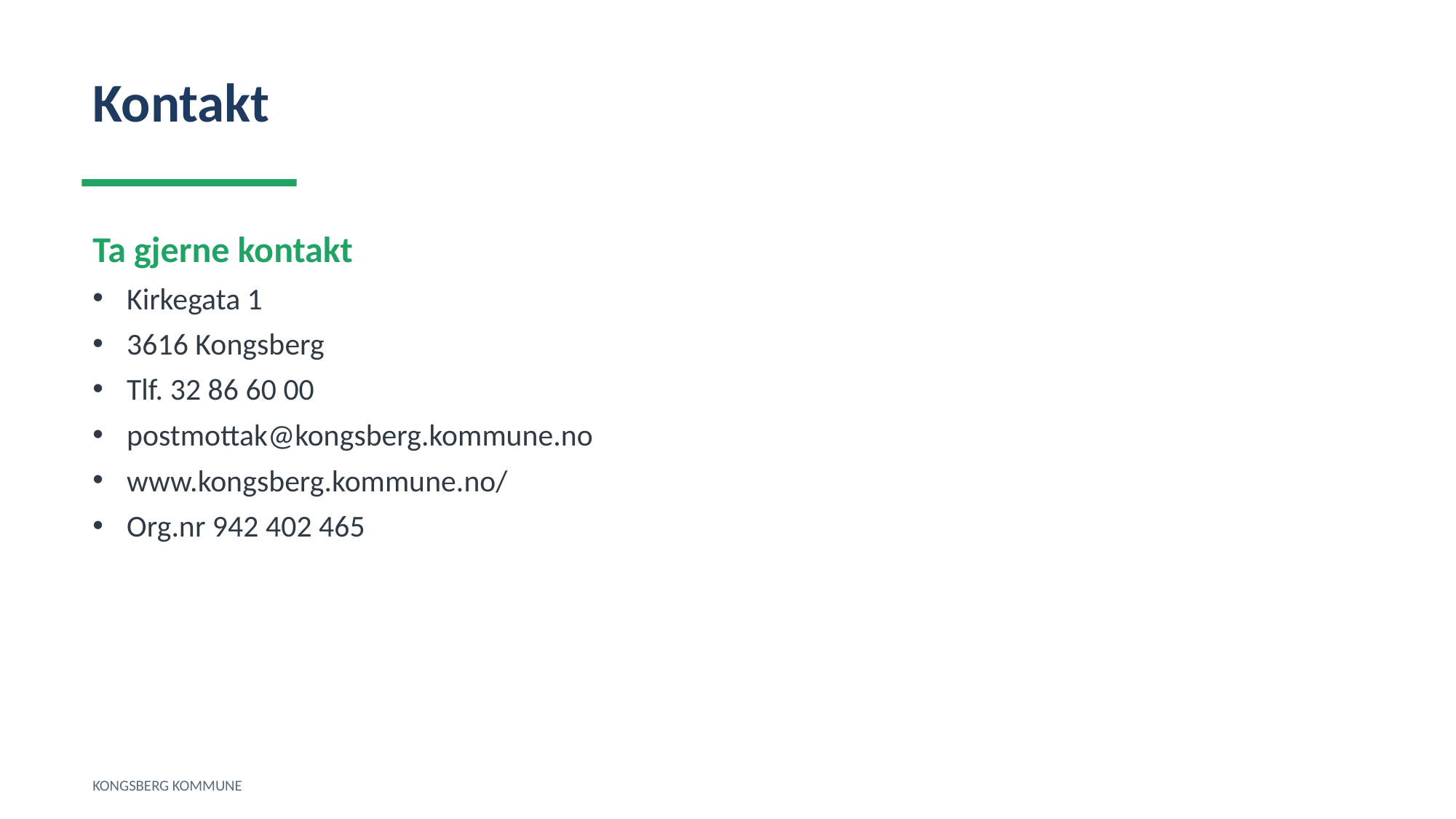

Kontakt

Ta gjerne kontakt
Kirkegata 1
3616 Kongsberg
Tlf. 32 86 60 00
postmottak@kongsberg.kommune.no
www.kongsberg.kommune.no/
Org.nr 942 402 465
KONGSBERG KOMMUNE